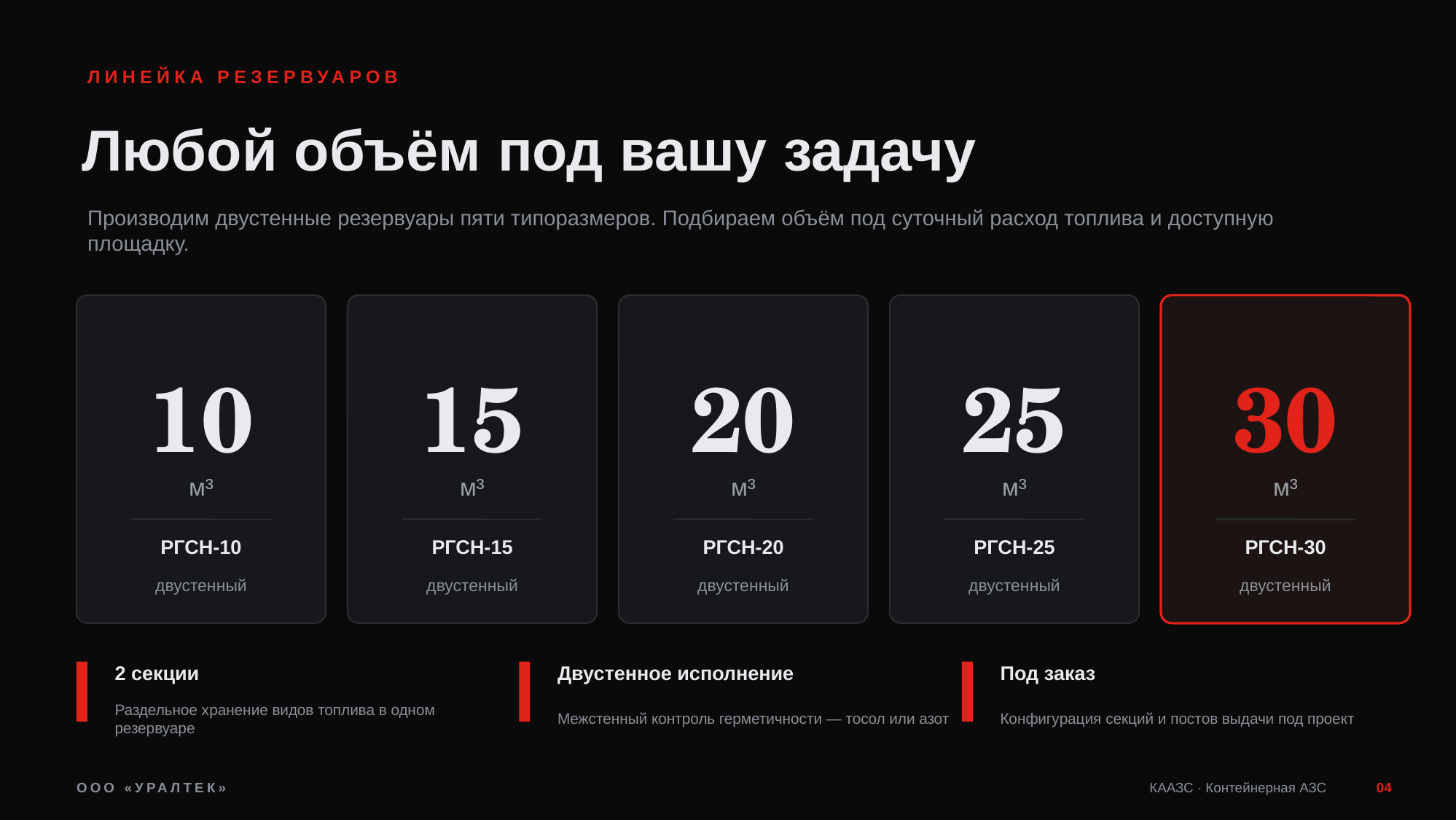

ЛИНЕЙКА РЕЗЕРВУАРОВ
Любой объём под вашу задачу
Производим двустенные резервуары пяти типоразмеров. Подбираем объём под суточный расход топлива и доступную площадку.

10
15
20
25
30
м³
м³
м³
м³
м³

РГСН-10
РГСН-15
РГСН-20
РГСН-25
РГСН-30
двустенный
двустенный
двустенный
двустенный
двустенный
2 секции
Двустенное исполнение
Под заказ

Раздельное хранение видов топлива в одном резервуаре
Межстенный контроль герметичности — тосол или азот
Конфигурация секций и постов выдачи под проект
ООО «УРАЛТЕК»
КААЗС · Контейнерная АЗС
04